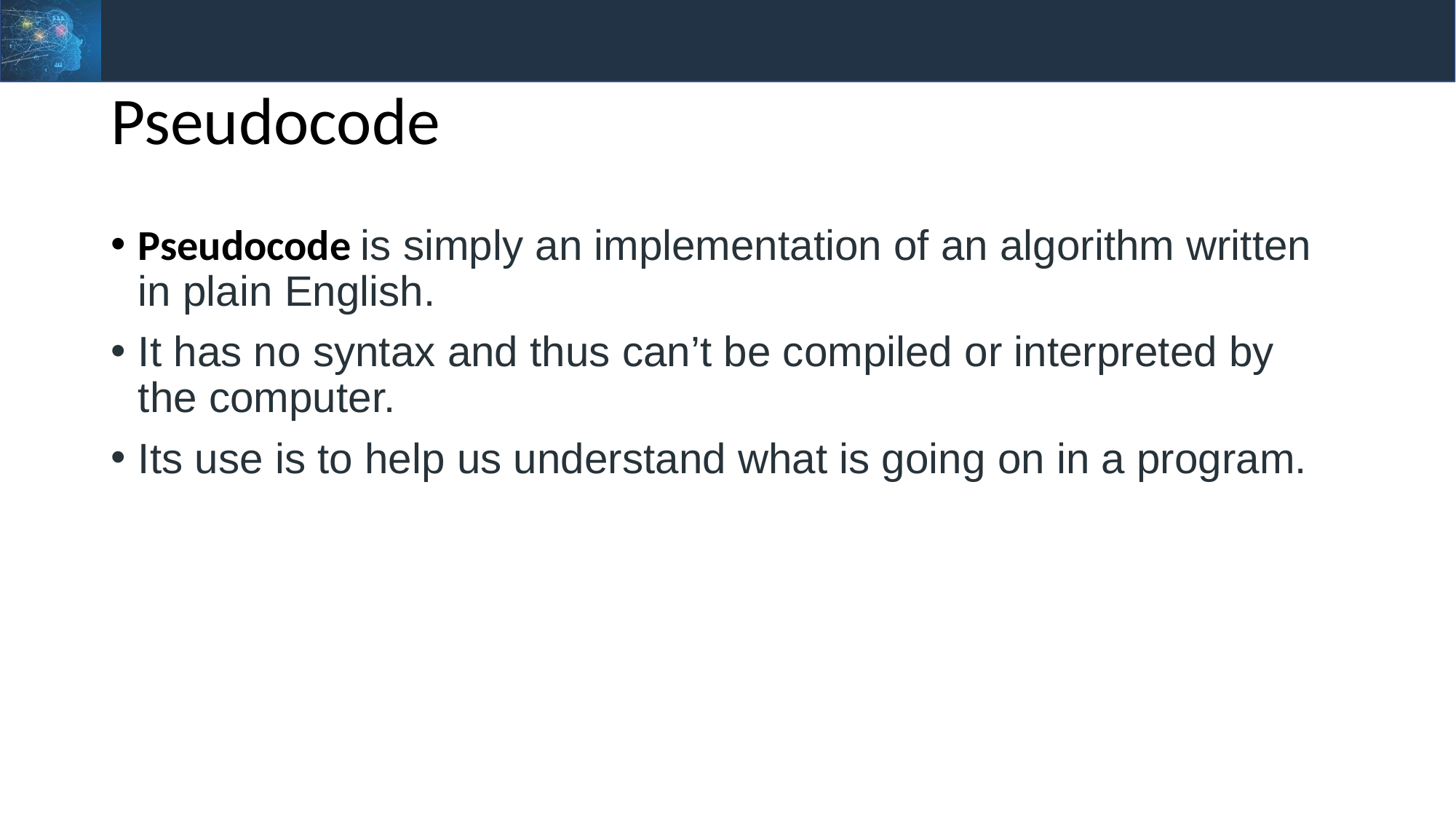

# Pseudocode
Pseudocode is simply an implementation of an algorithm written in plain English.
It has no syntax and thus can’t be compiled or interpreted by the computer.
Its use is to help us understand what is going on in a program.